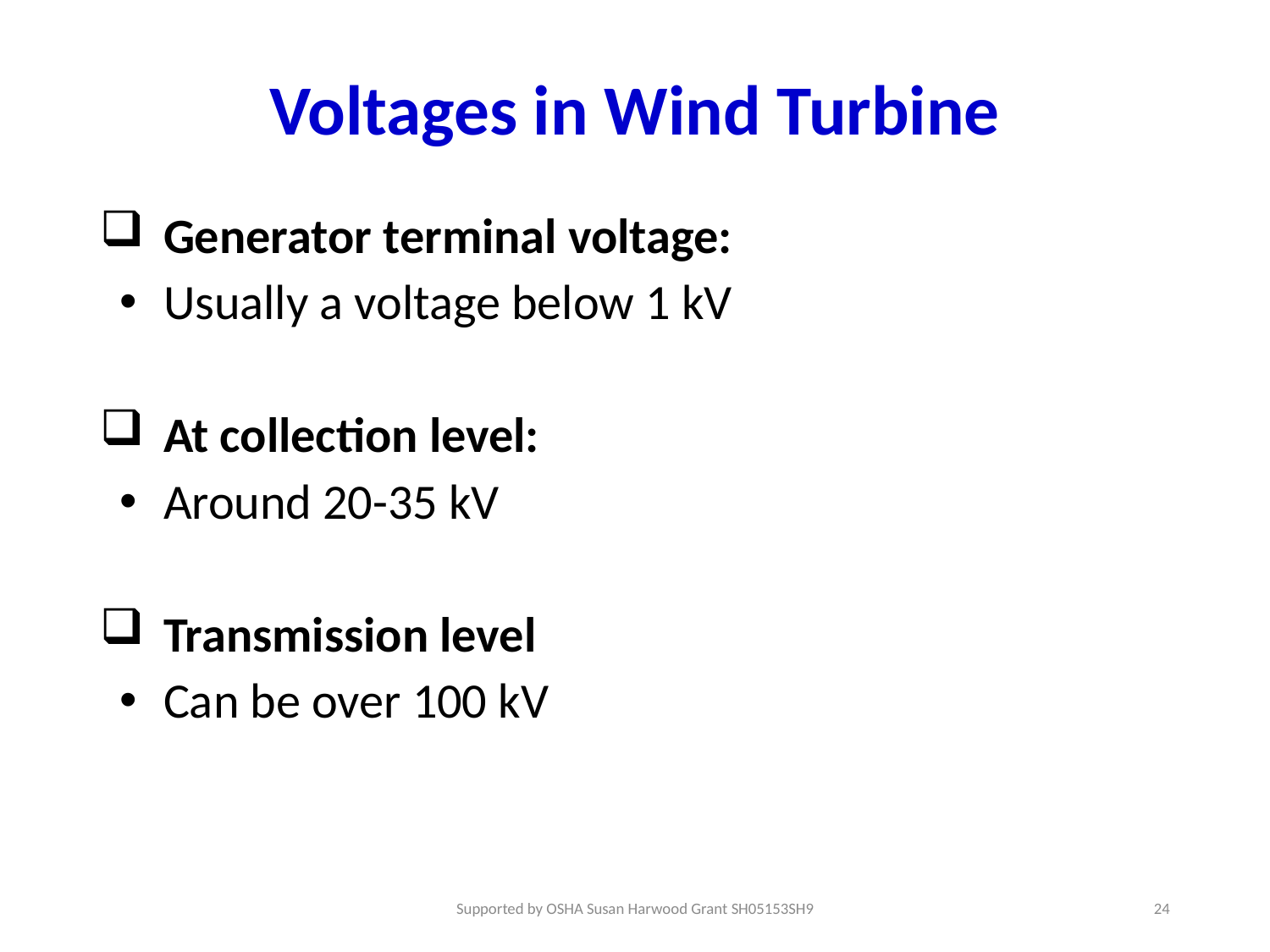

# Voltages in Wind Turbine
Generator terminal voltage:
Usually a voltage below 1 kV

At collection level:
Around 20-35 kV

Transmission level
Can be over 100 kV
Supported by OSHA Susan Harwood Grant SH05153SH9
24